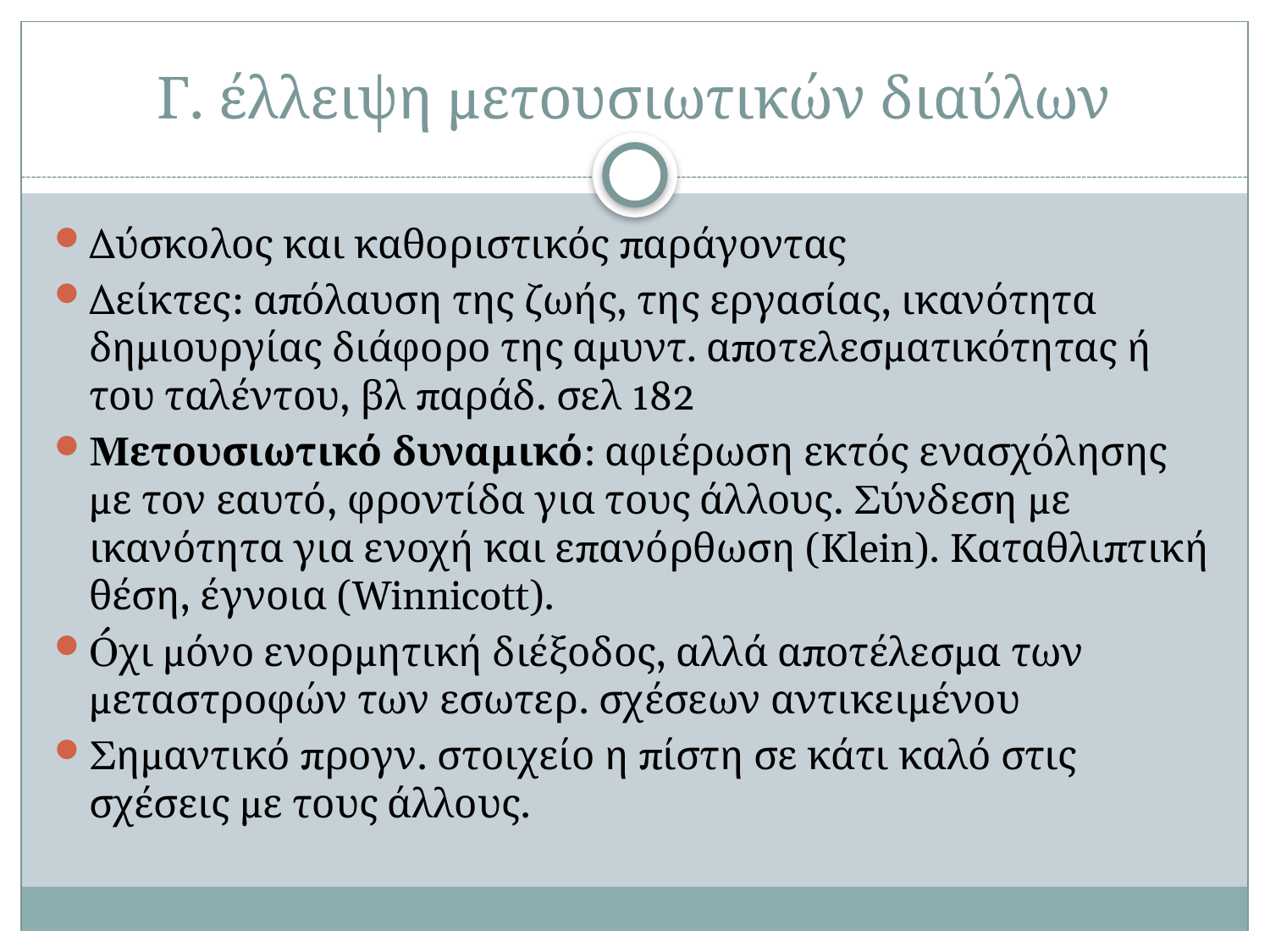

# Γ. έλλειψη μετουσιωτικών διαύλων
Δύσκολος και καθοριστικός παράγοντας
Δείκτες: απόλαυση της ζωής, της εργασίας, ικανότητα δημιουργίας διάφορο της αμυντ. αποτελεσματικότητας ή του ταλέντου, βλ παράδ. σελ 182
Μετουσιωτικό δυναμικό: αφιέρωση εκτός ενασχόλησης με τον εαυτό, φροντίδα για τους άλλους. Σύνδεση με ικανότητα για ενοχή και επανόρθωση (Klein). Καταθλιπτική θέση, έγνοια (Winnicott).
Όχι μόνο ενορμητική διέξοδος, αλλά αποτέλεσμα των μεταστροφών των εσωτερ. σχέσεων αντικειμένου
Σημαντικό προγν. στοιχείο η πίστη σε κάτι καλό στις σχέσεις με τους άλλους.